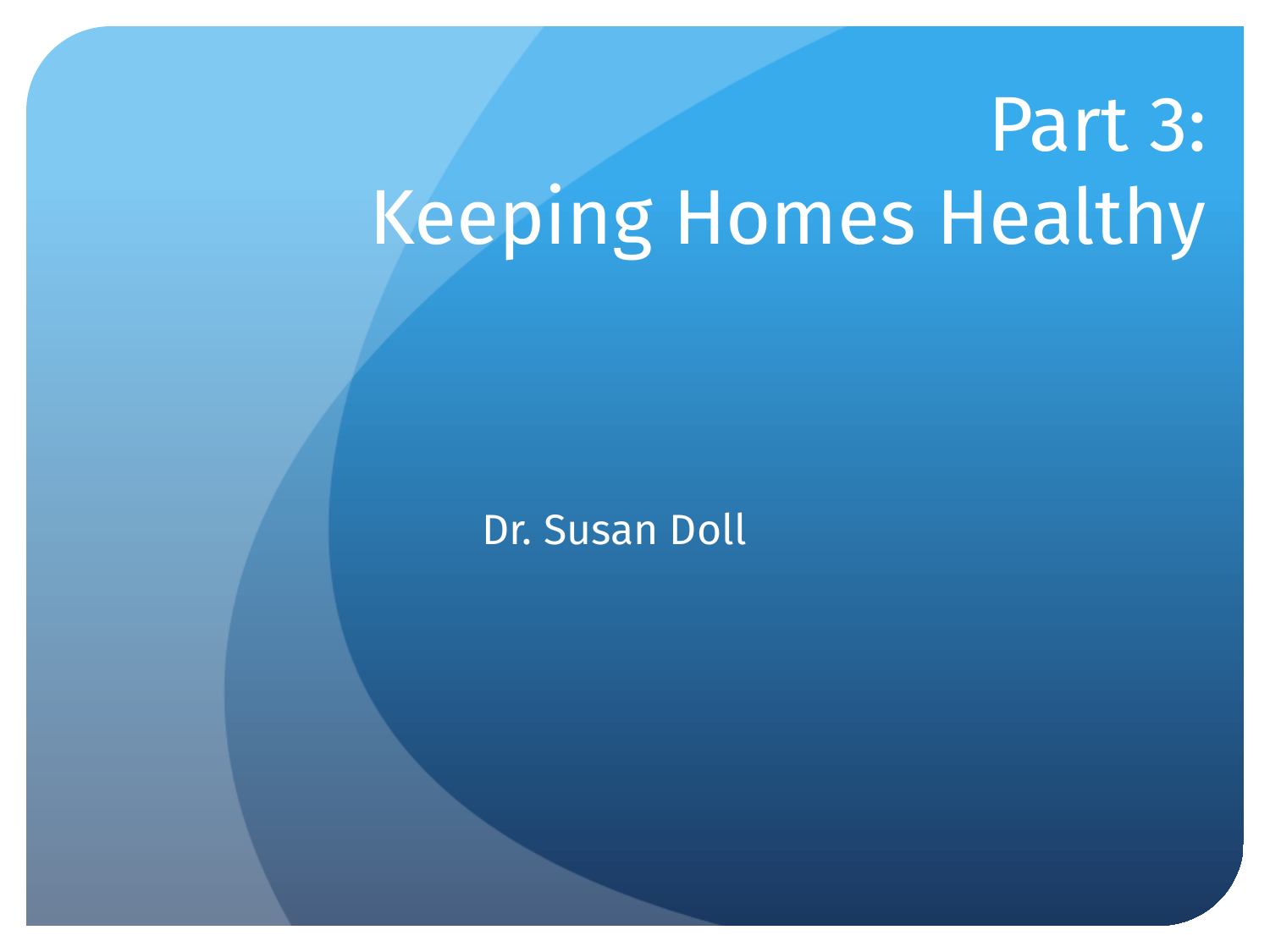

# Part 3: Keeping Homes Healthy

Dr. Susan Doll